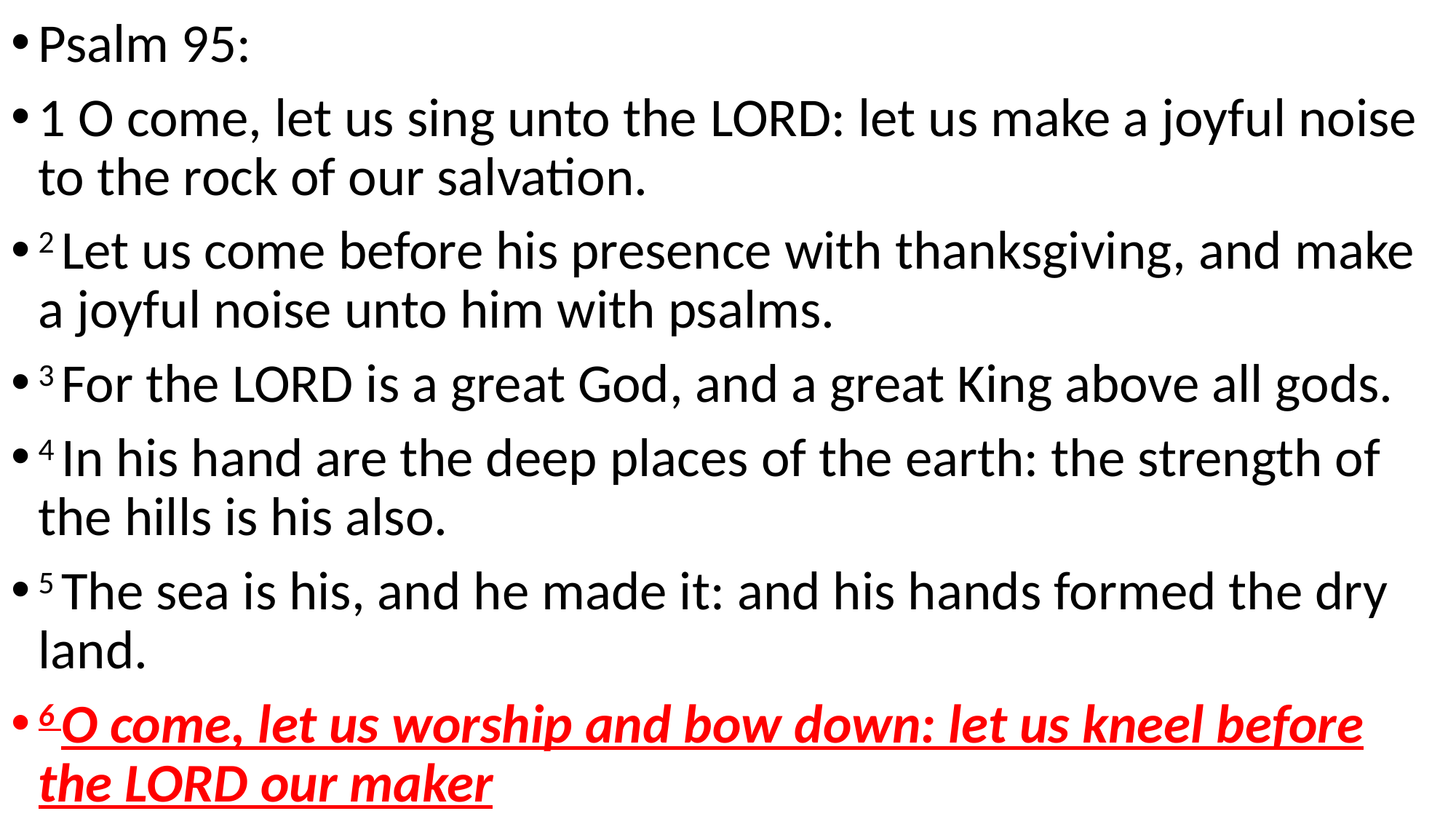

Psalm 95:
1 O come, let us sing unto the Lord: let us make a joyful noise to the rock of our salvation.
2 Let us come before his presence with thanksgiving, and make a joyful noise unto him with psalms.
3 For the Lord is a great God, and a great King above all gods.
4 In his hand are the deep places of the earth: the strength of the hills is his also.
5 The sea is his, and he made it: and his hands formed the dry land.
6 O come, let us worship and bow down: let us kneel before the Lord our maker